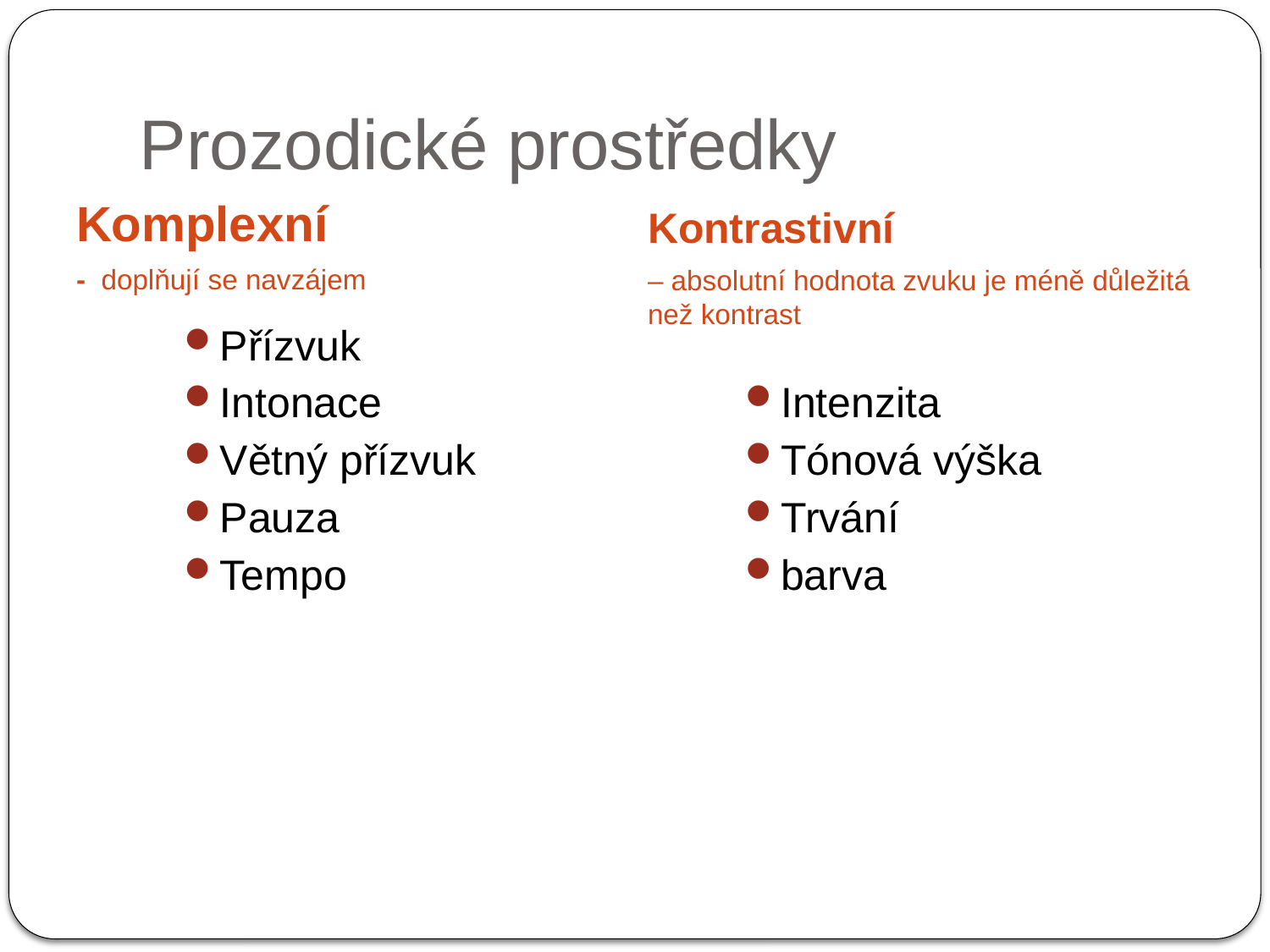

# Prozodické prostředky
Komplexní
-  doplňují se navzájem

Kontrastivní
– absolutní hodnota zvuku je méně důležitá než kontrast
Přízvuk
Intonace
Větný přízvuk
Pauza
Tempo

Intenzita
Tónová výška
Trvání
barva